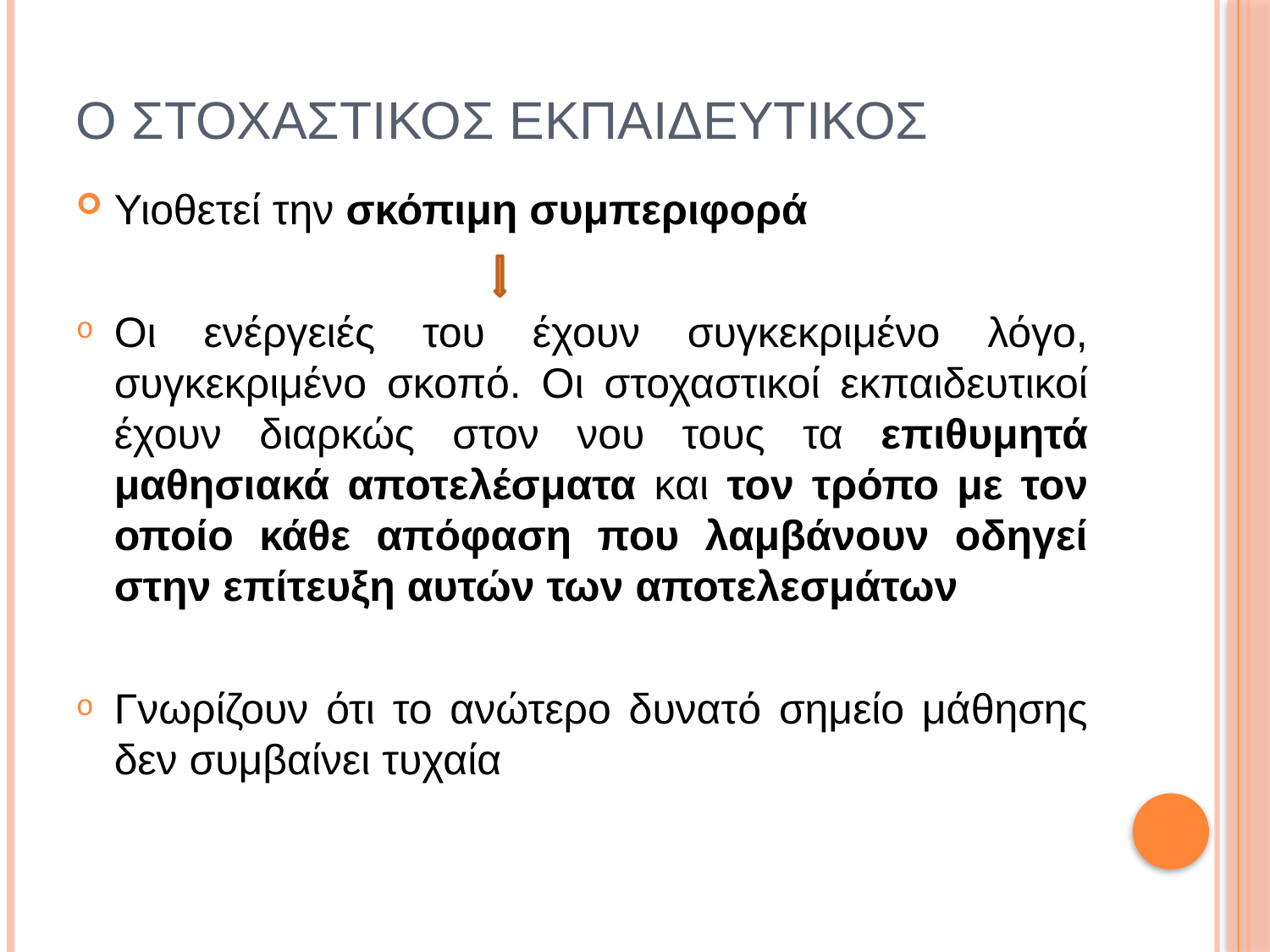

# Ο στοχαστικοσ εκπαιδευτικοσ
Υιοθετεί την σκόπιμη συμπεριφορά

Οι ενέργειές του έχουν συγκεκριμένο λόγο, συγκεκριμένο σκοπό. Οι στοχαστικοί εκπαιδευτικοί έχουν διαρκώς στον νου τους τα επιθυμητά μαθησιακά αποτελέσματα και τον τρόπο με τον οποίο κάθε απόφαση που λαμβάνουν οδηγεί στην επίτευξη αυτών των αποτελεσμάτων

Γνωρίζουν ότι το ανώτερο δυνατό σημείο μάθησης δεν συμβαίνει τυχαία